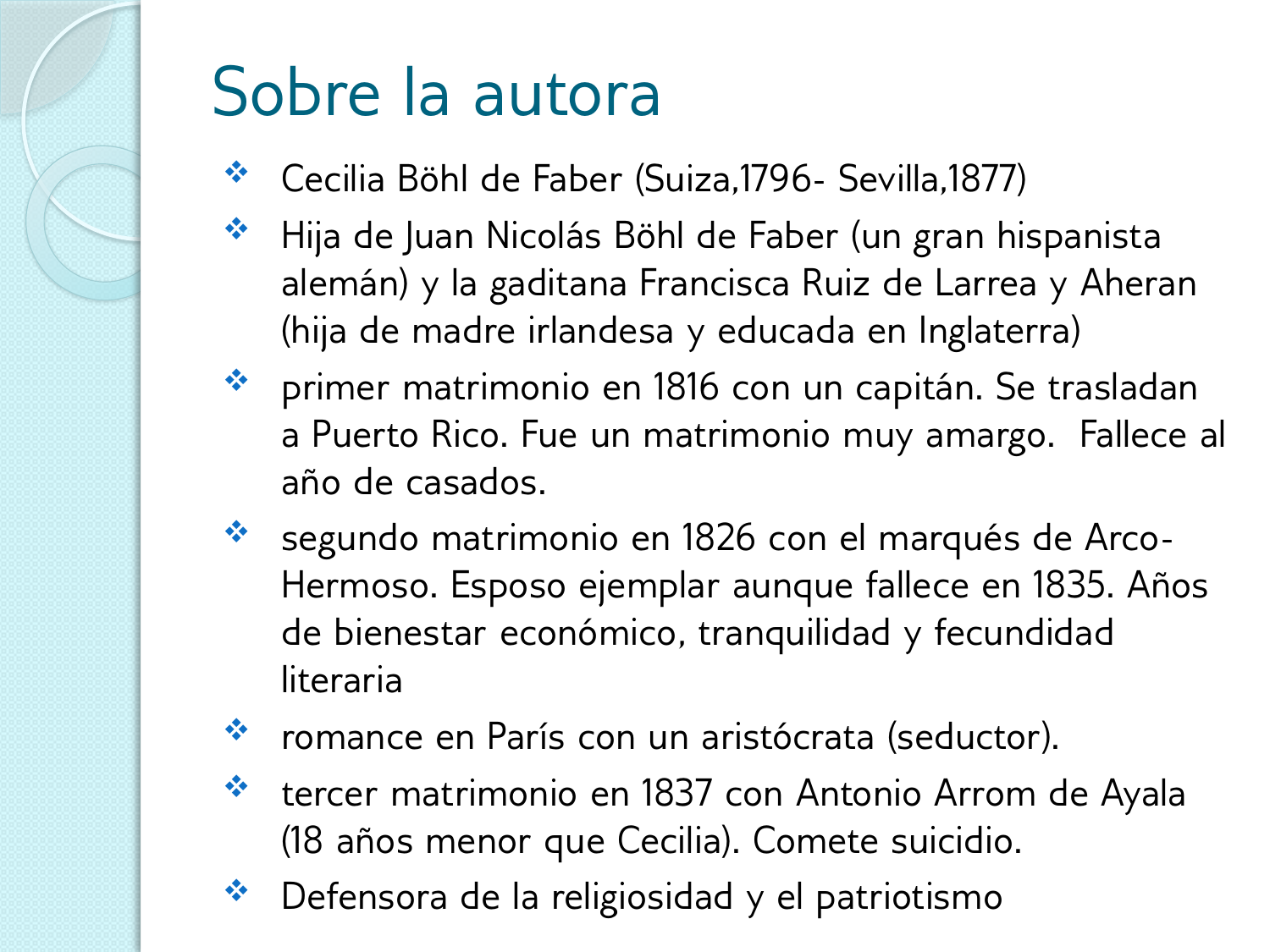

# Sobre la autora
Cecilia Böhl de Faber (Suiza,1796- Sevilla,1877)
Hija de Juan Nicolás Böhl de Faber (un gran hispanista alemán) y la gaditana Francisca Ruiz de Larrea y Aheran (hija de madre irlandesa y educada en Inglaterra)
primer matrimonio en 1816 con un capitán. Se trasladan a Puerto Rico. Fue un matrimonio muy amargo.  Fallece al año de casados.
segundo matrimonio en 1826 con el marqués de Arco-Hermoso. Esposo ejemplar aunque fallece en 1835. Años de bienestar económico, tranquilidad y fecundidad literaria
romance en París con un aristócrata (seductor).
tercer matrimonio en 1837 con Antonio Arrom de Ayala (18 años menor que Cecilia). Comete suicidio.
Defensora de la religiosidad y el patriotismo